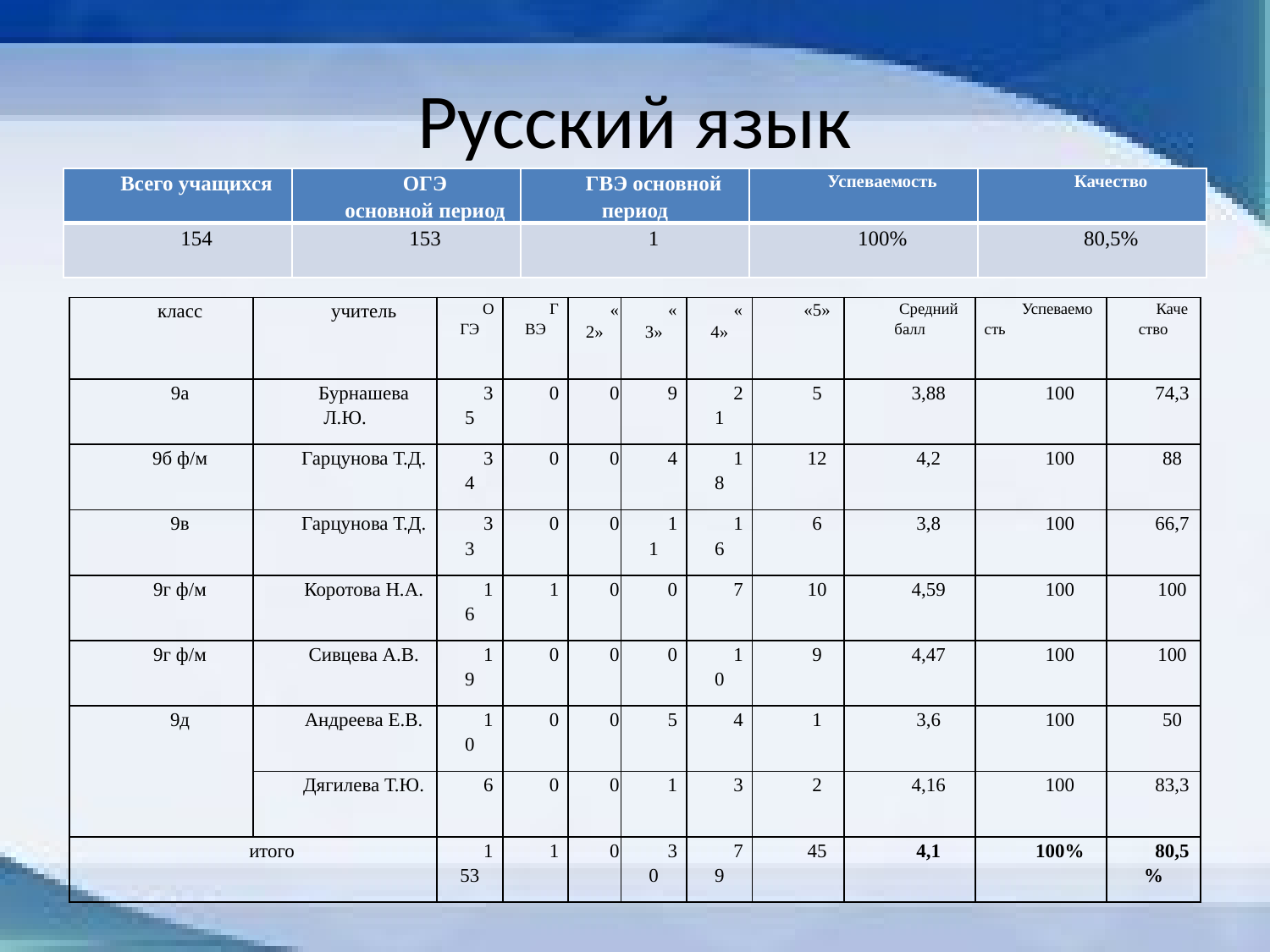

# Русский язык
| Всего учащихся | ОГЭ основной период | ГВЭ основной период | Успеваемость | Качество |
| --- | --- | --- | --- | --- |
| 154 | 153 | 1 | 100% | 80,5% |
| класс | учитель | ОГЭ | ГВЭ | «2» | «3» | «4» | «5» | Средний балл | Успеваемость | Качество |
| --- | --- | --- | --- | --- | --- | --- | --- | --- | --- | --- |
| 9а | Бурнашева Л.Ю. | 35 | 0 | 0 | 9 | 21 | 5 | 3,88 | 100 | 74,3 |
| 9б ф/м | Гарцунова Т.Д. | 34 | 0 | 0 | 4 | 18 | 12 | 4,2 | 100 | 88 |
| 9в | Гарцунова Т.Д. | 33 | 0 | 0 | 11 | 16 | 6 | 3,8 | 100 | 66,7 |
| 9г ф/м | Коротова Н.А. | 16 | 1 | 0 | 0 | 7 | 10 | 4,59 | 100 | 100 |
| 9г ф/м | Сивцева А.В. | 19 | 0 | 0 | 0 | 10 | 9 | 4,47 | 100 | 100 |
| 9д | Андреева Е.В. | 10 | 0 | 0 | 5 | 4 | 1 | 3,6 | 100 | 50 |
|  | Дягилева Т.Ю. | 6 | 0 | 0 | 1 | 3 | 2 | 4,16 | 100 | 83,3 |
| итого |  | 153 | 1 | 0 | 30 | 79 | 45 | 4,1 | 100% | 80,5% |